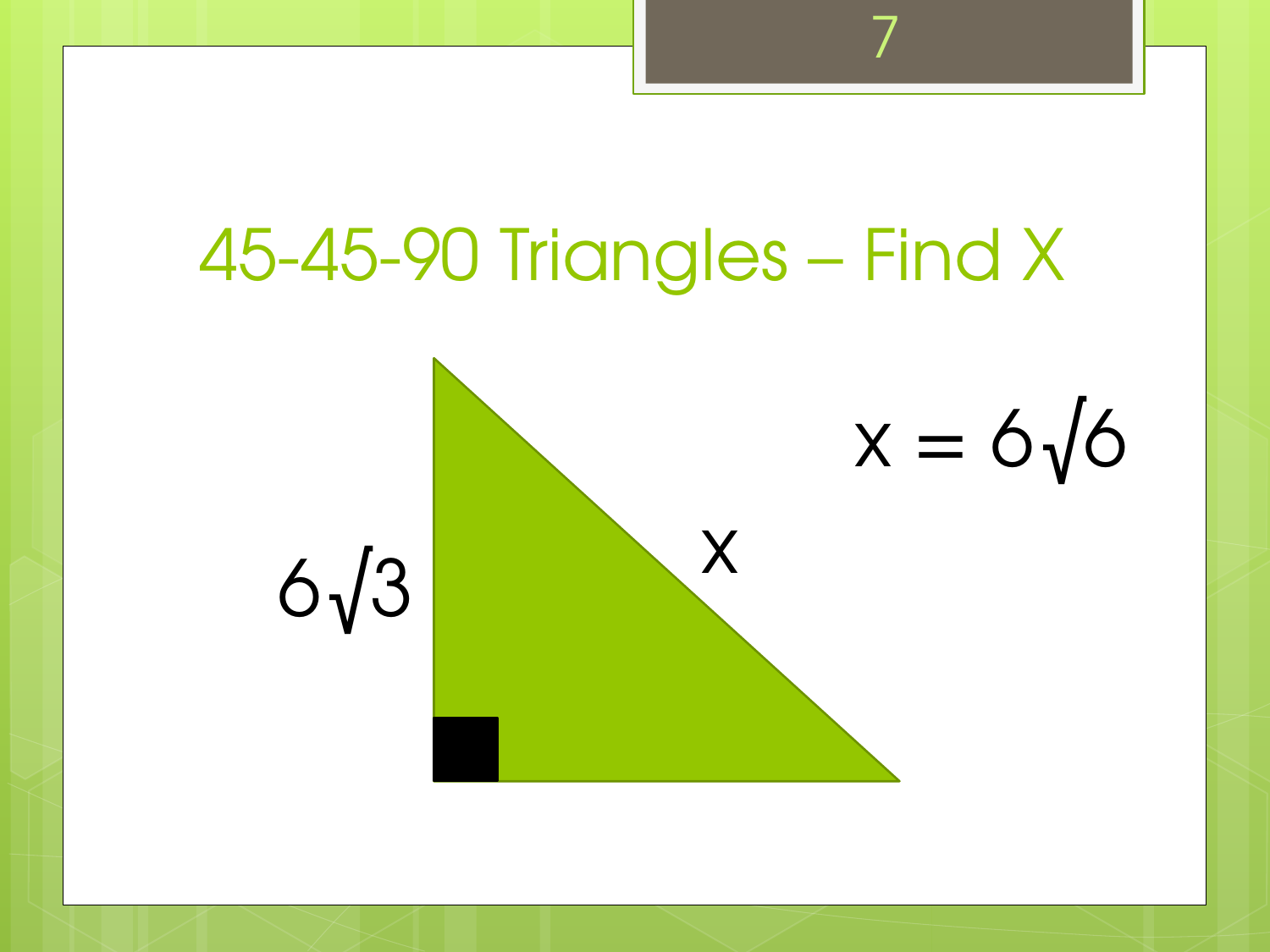

7
# 45-45-90 Triangles – Find X

  x = 6√6
  x
  6√3